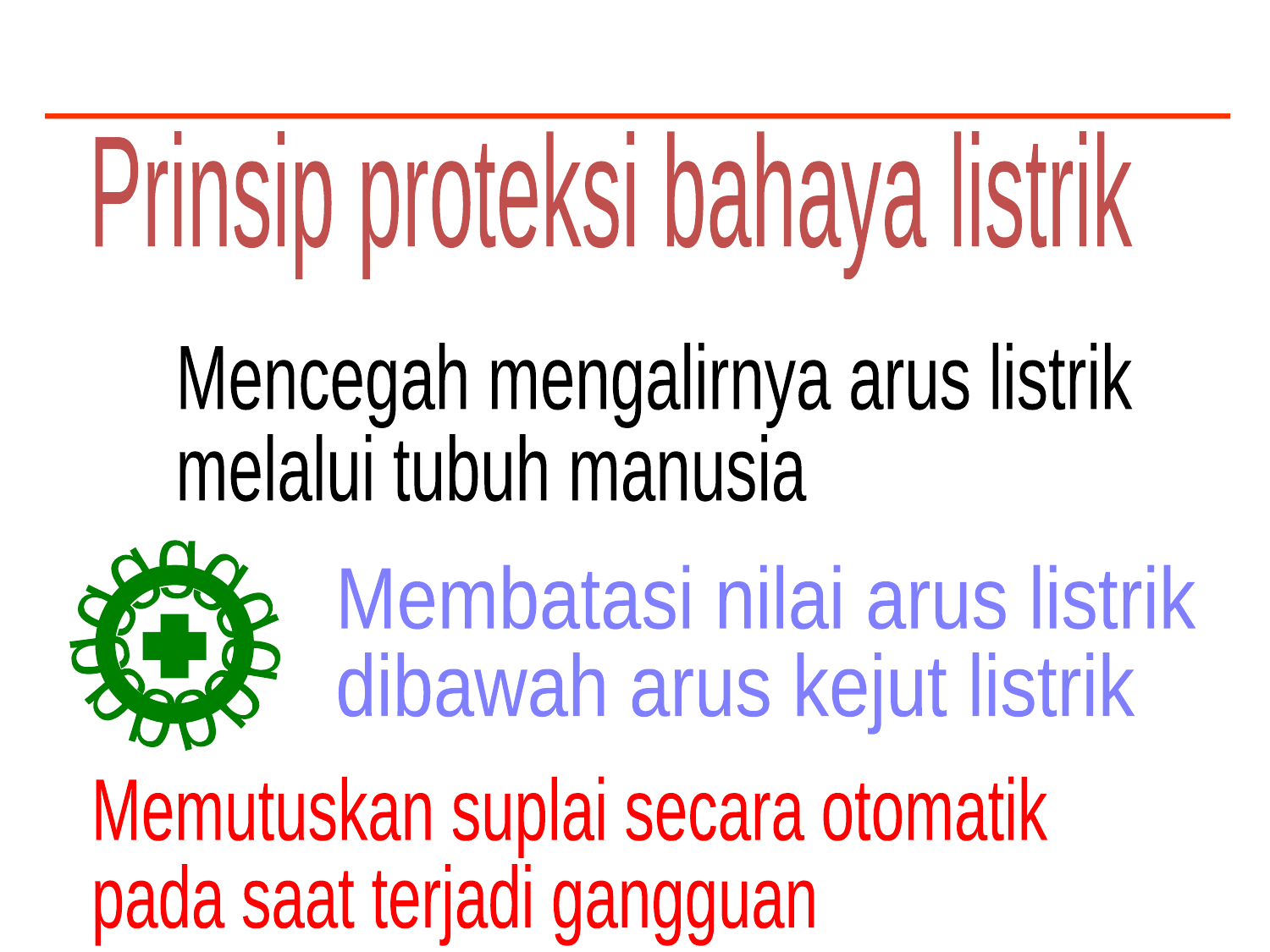

Prinsip proteksi bahaya listrik
Mencegah mengalirnya arus listrik
melalui tubuh manusia

ggggggggggg

Membatasi nilai arus listrik
dibawah arus kejut listrik
Memutuskan suplai secara otomatik
pada saat terjadi gangguan